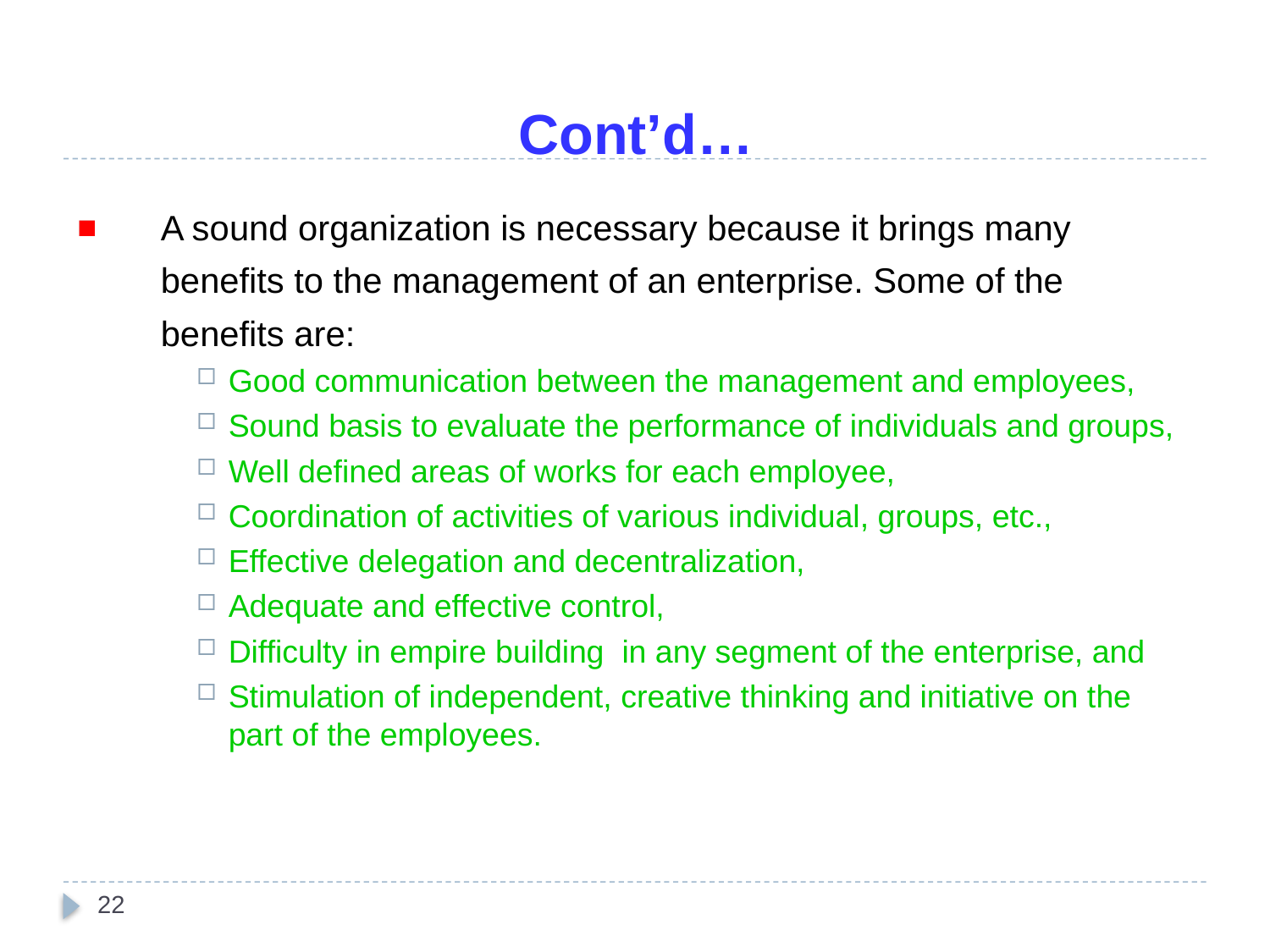

# Cont’d…
A sound organization is necessary because it brings many benefits to the management of an enterprise. Some of the benefits are:
Good communication between the management and employees,
Sound basis to evaluate the performance of individuals and groups,
Well defined areas of works for each employee,
Coordination of activities of various individual, groups, etc.,
Effective delegation and decentralization,
Adequate and effective control,
Difficulty in empire building  in any segment of the enterprise, and
Stimulation of independent, creative thinking and initiative on the part of the employees.

22